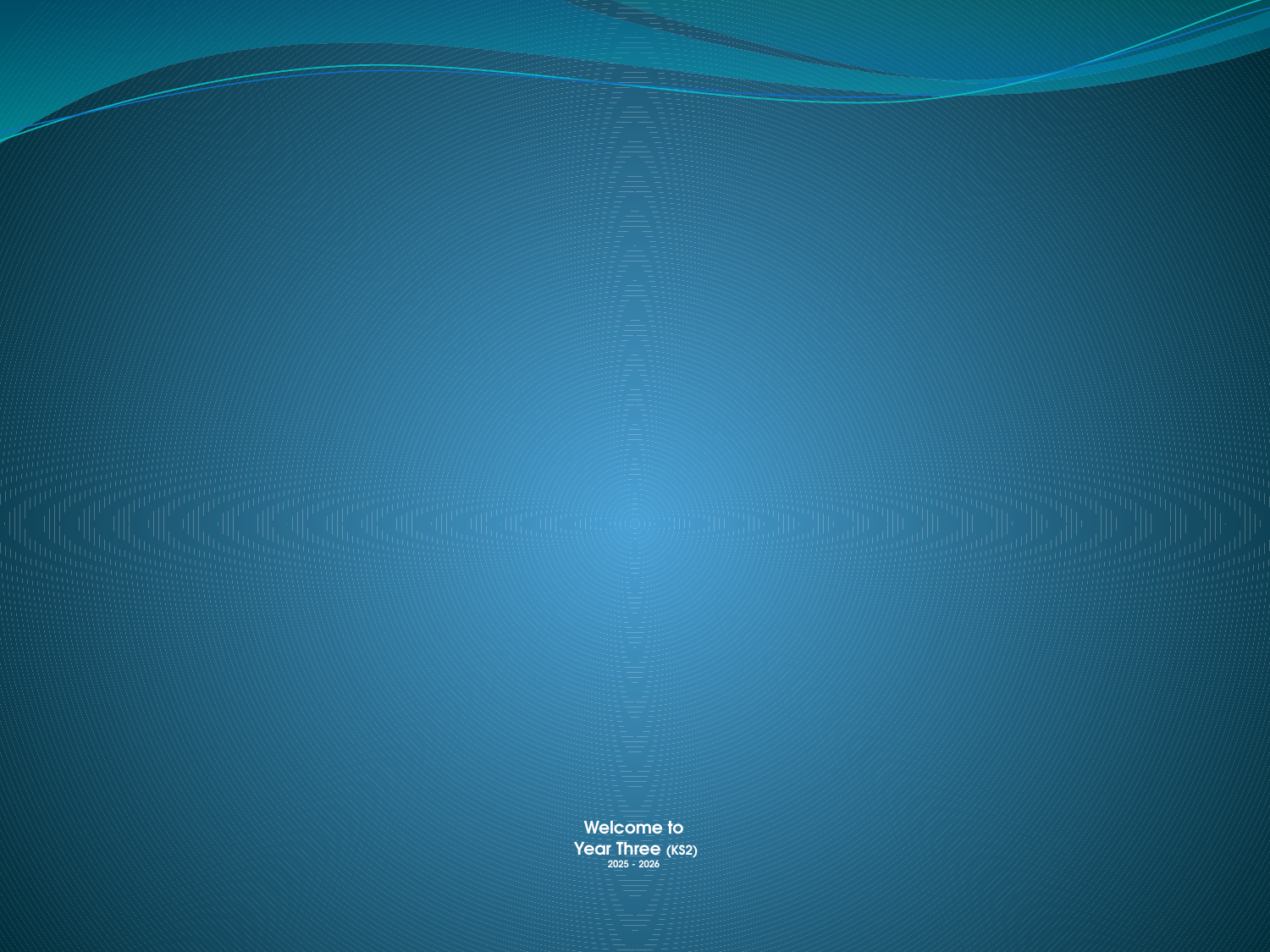

# Welcome to Year Three (KS2) 2025 - 2026